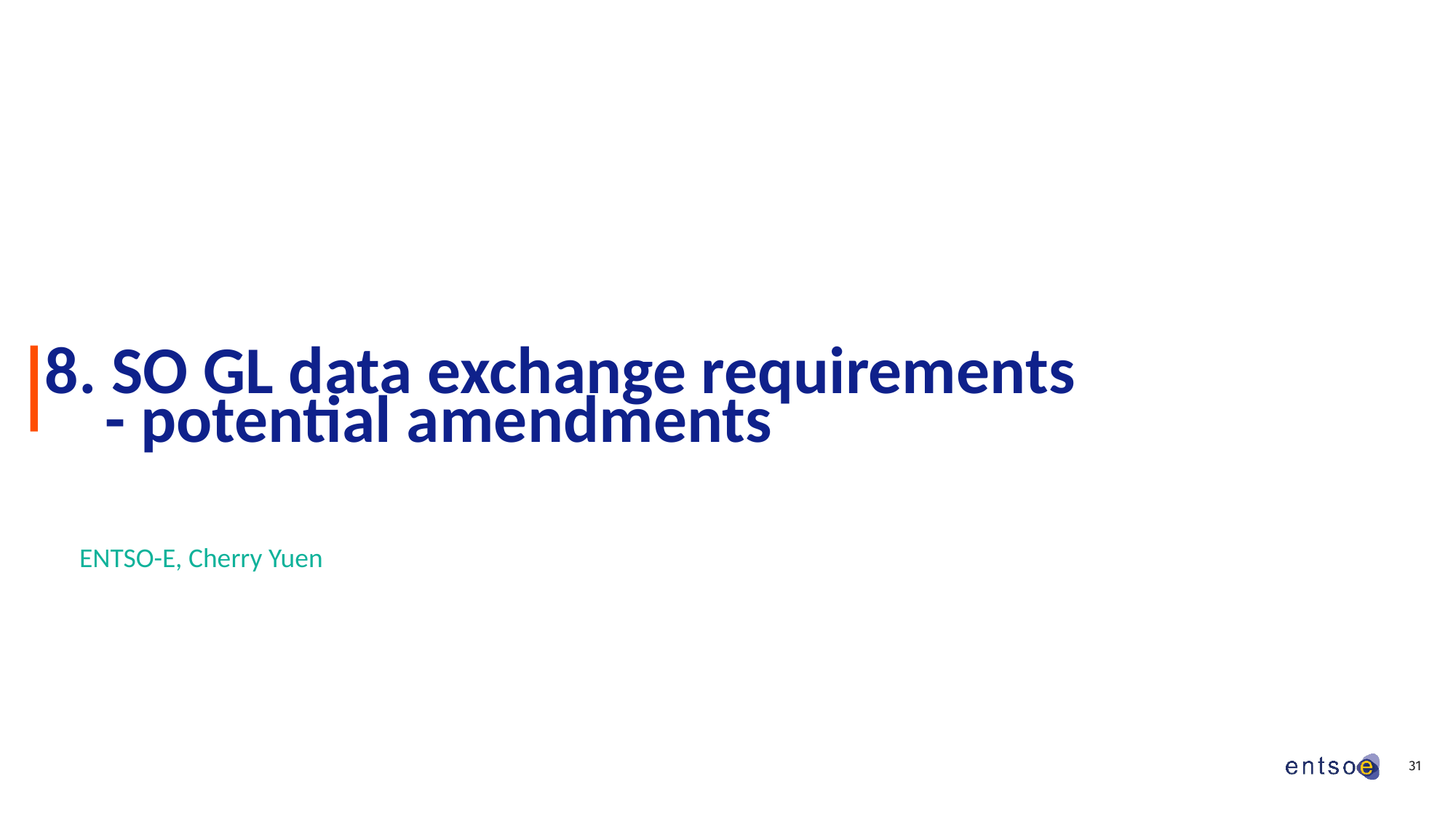

# 8. SO GL data exchange requirements - potential amendments

ENTSO-E, Cherry Yuen